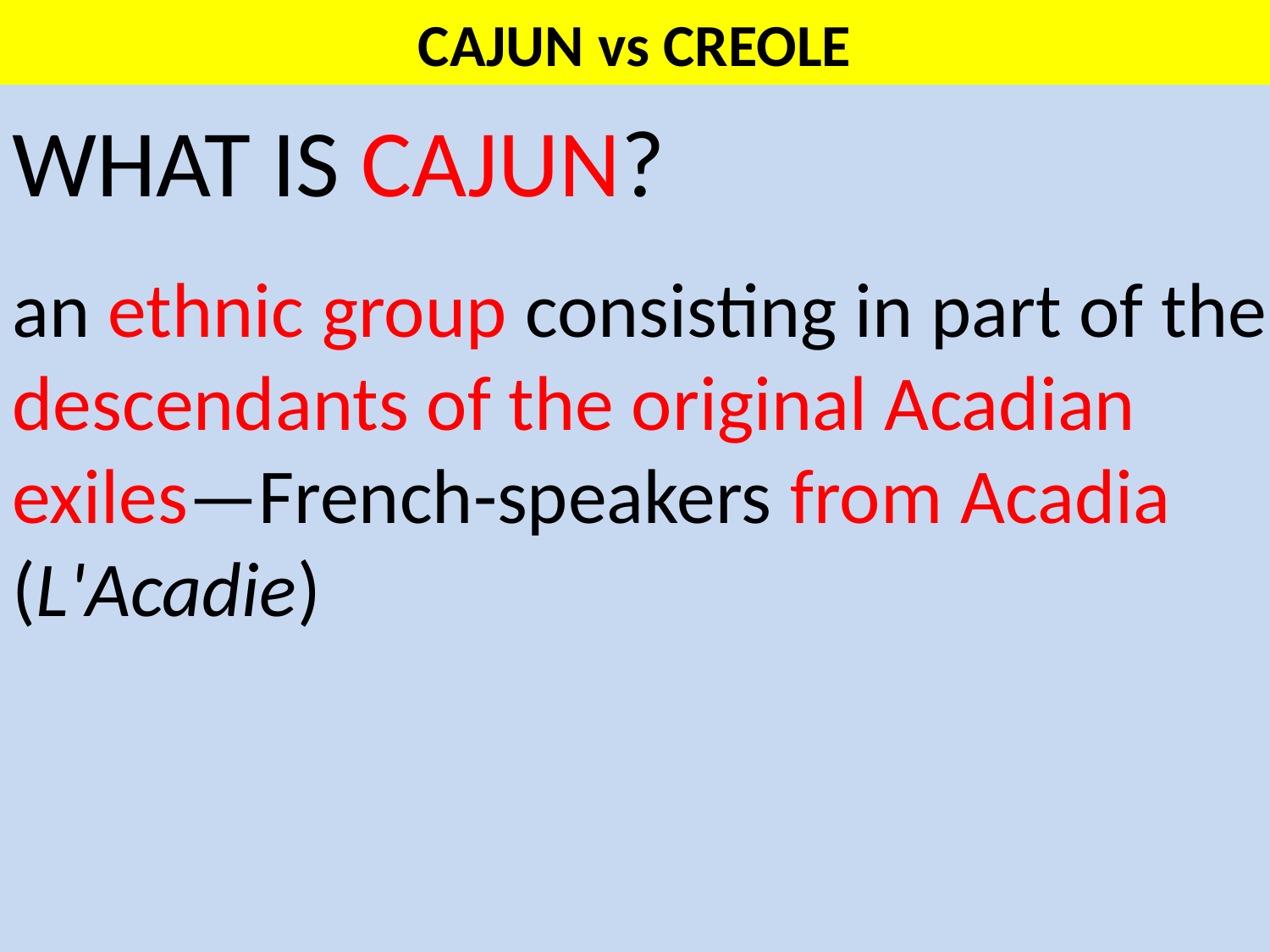

# CAJUN vs CREOLE
WHAT IS CAJUN?
a
an ethnic group consisting in part of the descendants of the original Acadian
exiles—French-speakers from Acadia (L'Acadie)